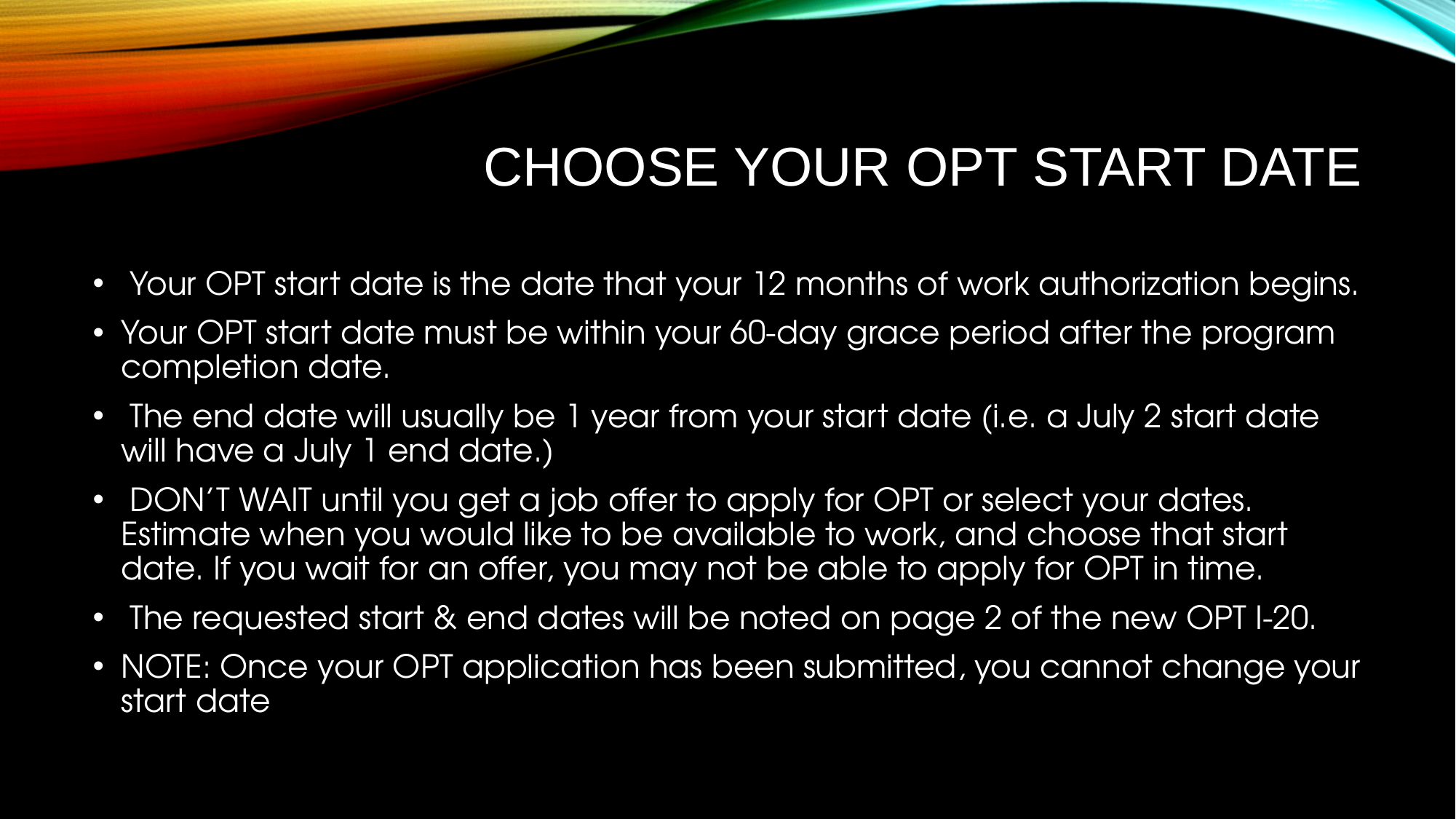

# Choose your OPT Start Date
 Your OPT start date is the date that your 12 months of work authorization begins.
Your OPT start date must be within your 60-day grace period after the program completion date.
 The end date will usually be 1 year from your start date (i.e. a July 2 start date will have a July 1 end date.)
 DON’T WAIT until you get a job offer to apply for OPT or select your dates. Estimate when you would like to be available to work, and choose that start date. If you wait for an offer, you may not be able to apply for OPT in time.
 The requested start & end dates will be noted on page 2 of the new OPT I-20.
NOTE: Once your OPT application has been submitted, you cannot change your start date